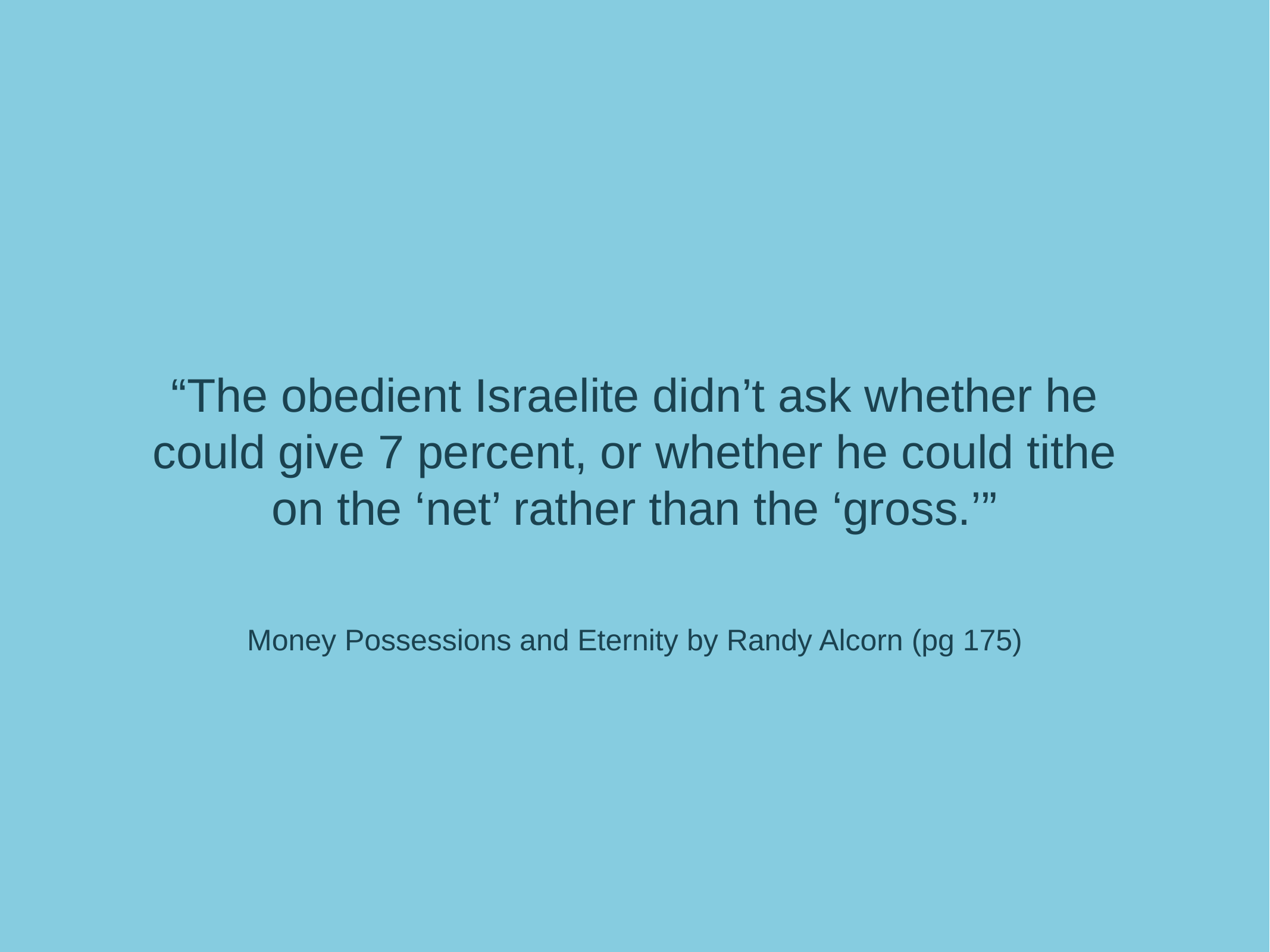

“The obedient Israelite didn’t ask whether he could give 7 percent, or whether he could tithe on the ‘net’ rather than the ‘gross.’”
Money Possessions and Eternity by Randy Alcorn (pg 175)